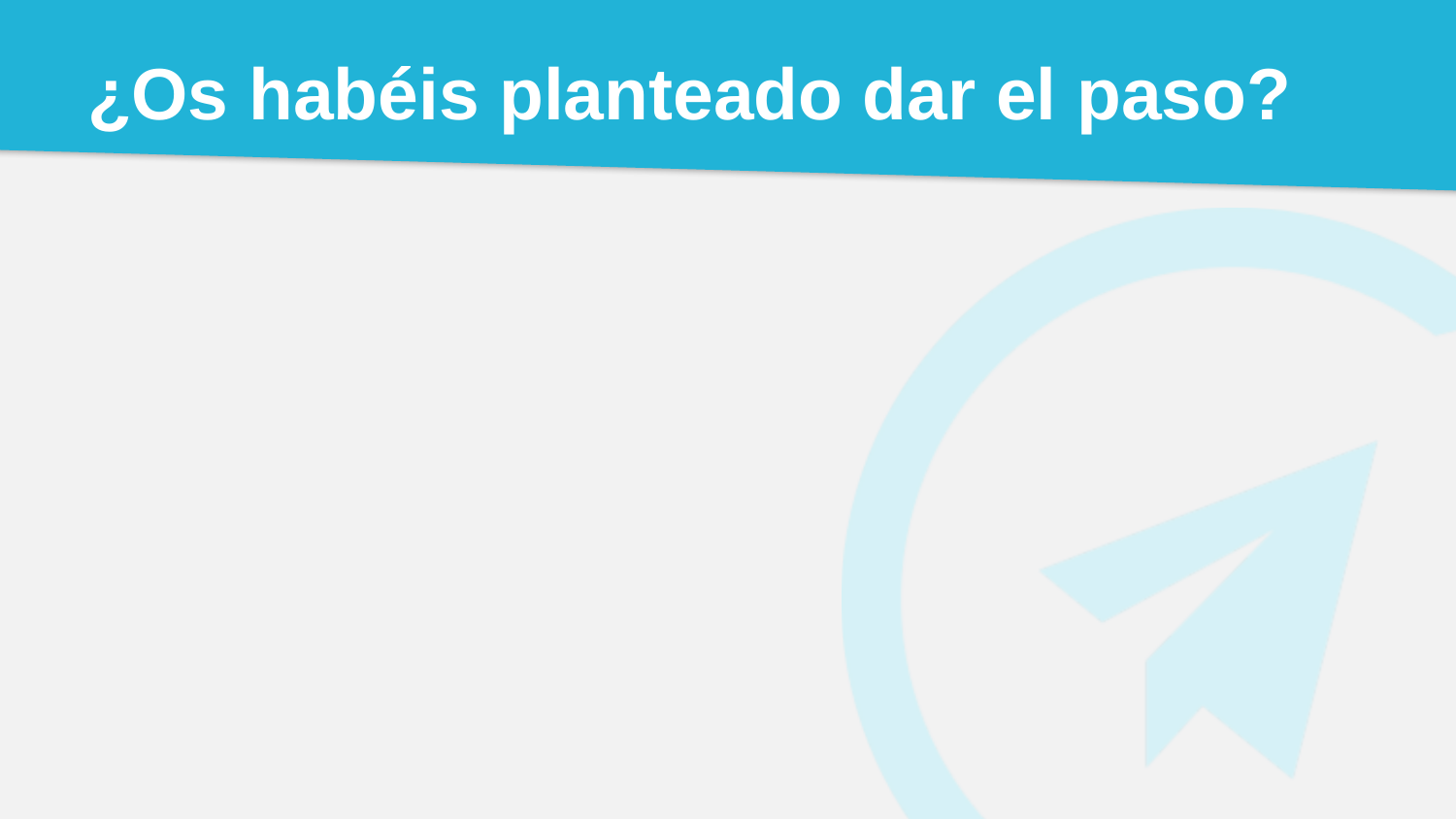

# ¿Os habéis planteado dar el paso?